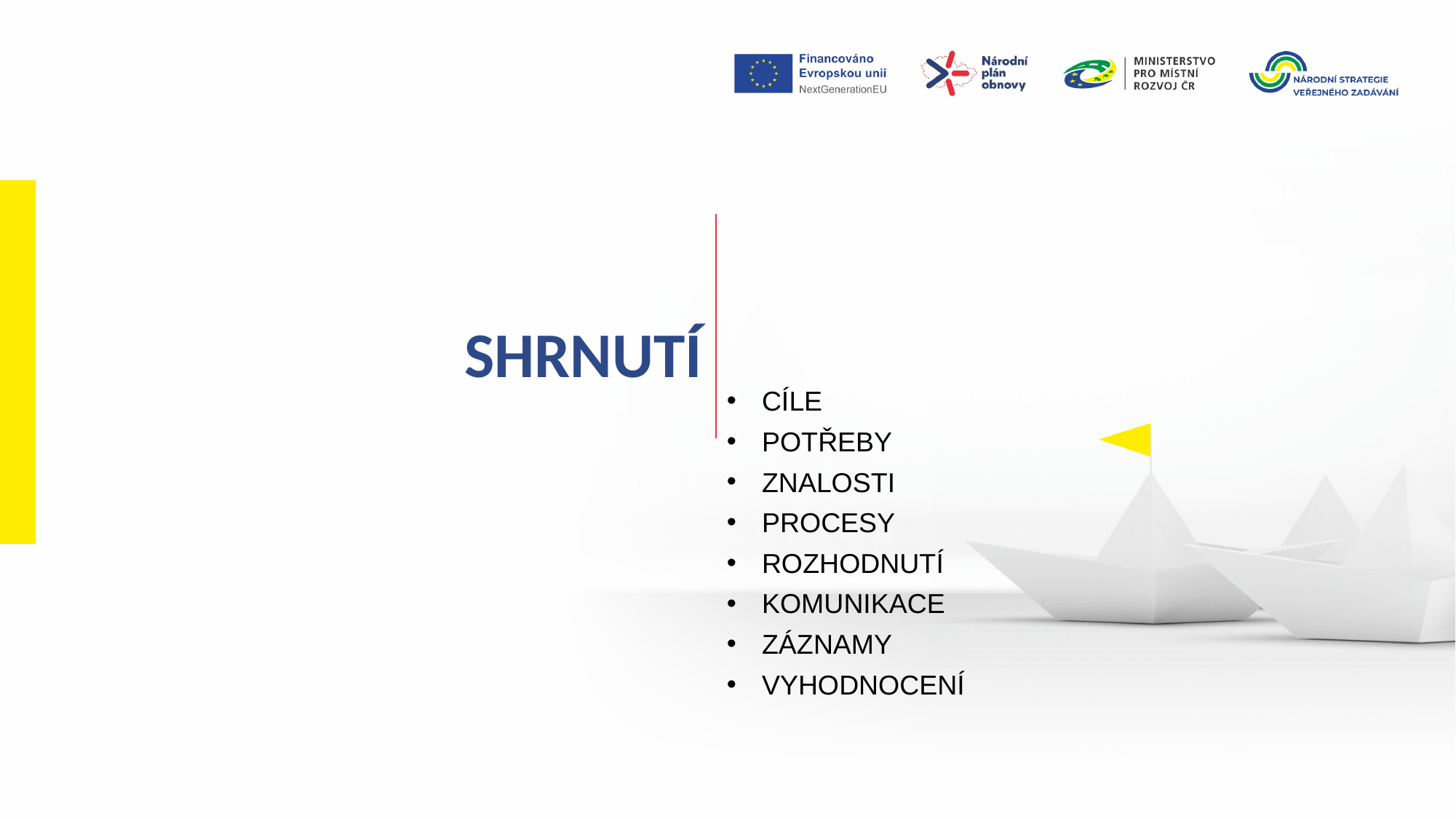

SHRNUTÍ
CÍLE
POTŘEBY
ZNALOSTI
PROCESY
ROZHODNUTÍ
KOMUNIKACE
ZÁZNAMY
VYHODNOCENÍ